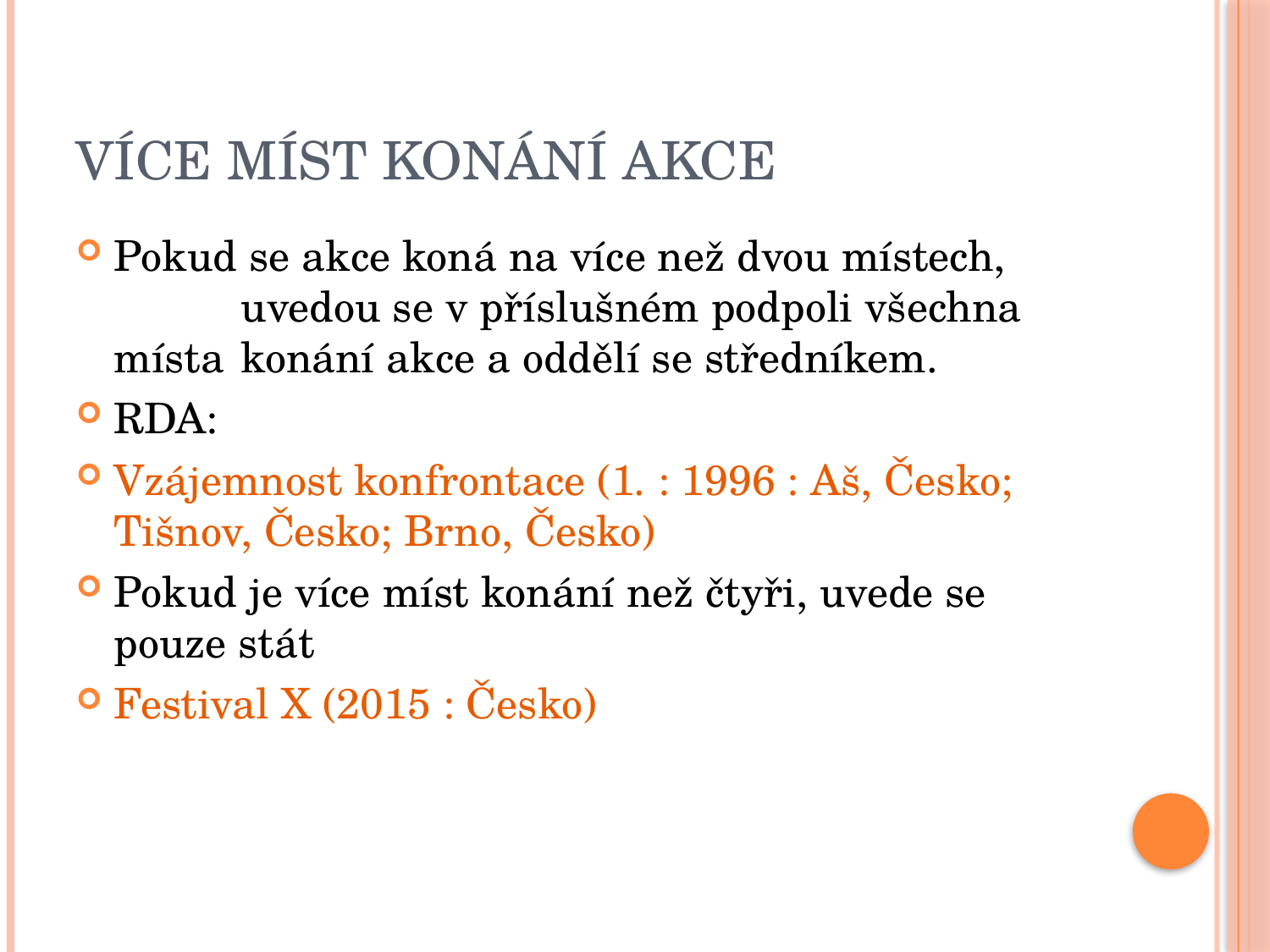

# Více míst konání akce
Pokud se akce koná na více než dvou místech, 	uvedou se v příslušném podpoli všechna místa 	konání akce a oddělí se středníkem.
RDA:
Vzájemnost konfrontace (1. : 1996 : Aš, Česko; Tišnov, Česko; Brno, Česko)
Pokud je více míst konání než čtyři, uvede se pouze stát
Festival X (2015 : Česko)